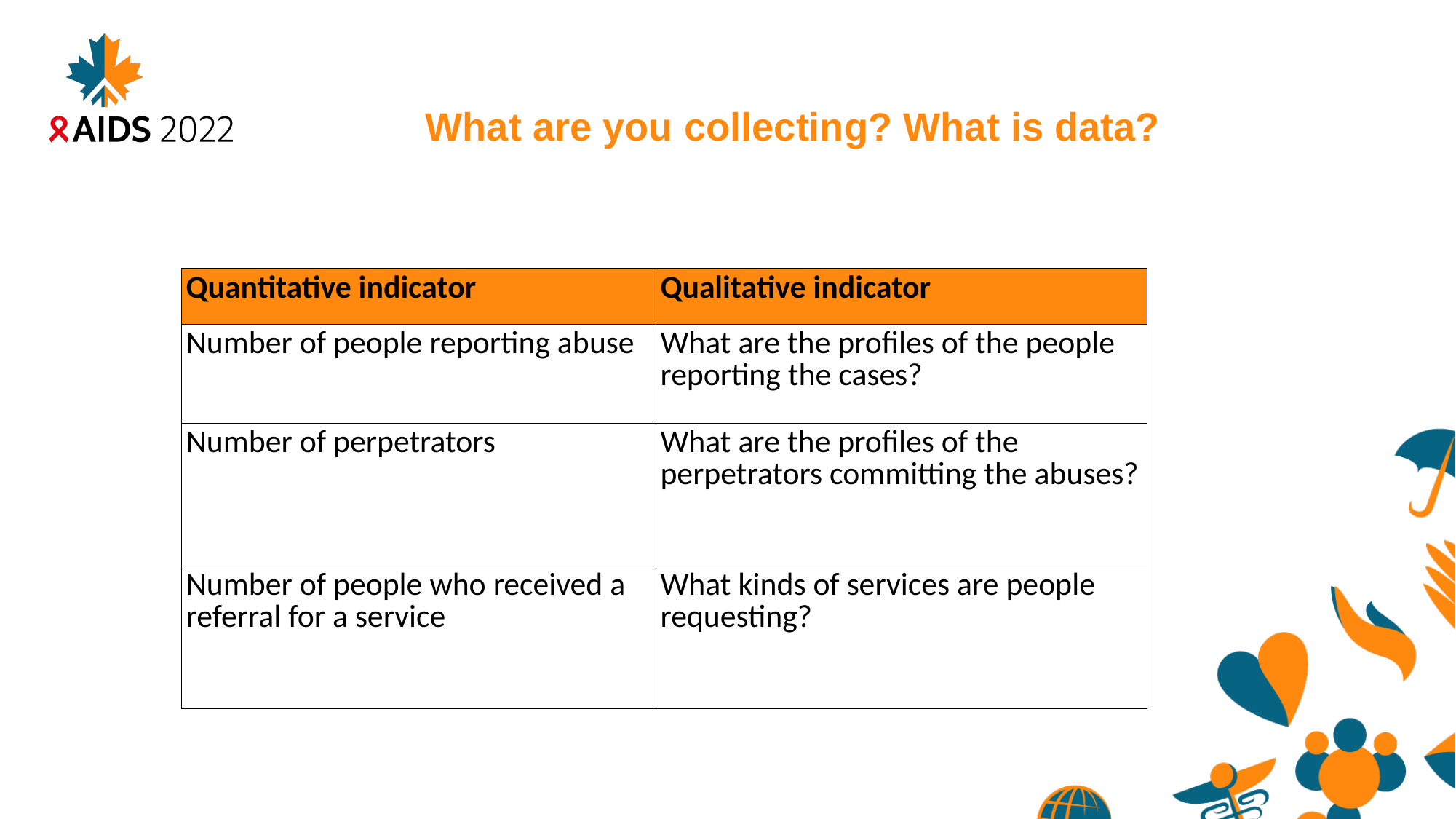

What are you collecting? What is data?

| Quantitative indicator | Qualitative indicator |
| --- | --- |
| Number of people reporting abuse | What are the profiles of the people reporting the cases? |
| Number of perpetrators | What are the profiles of the perpetrators committing the abuses? |
| Number of people who received a referral for a service | What kinds of services are people requesting? |